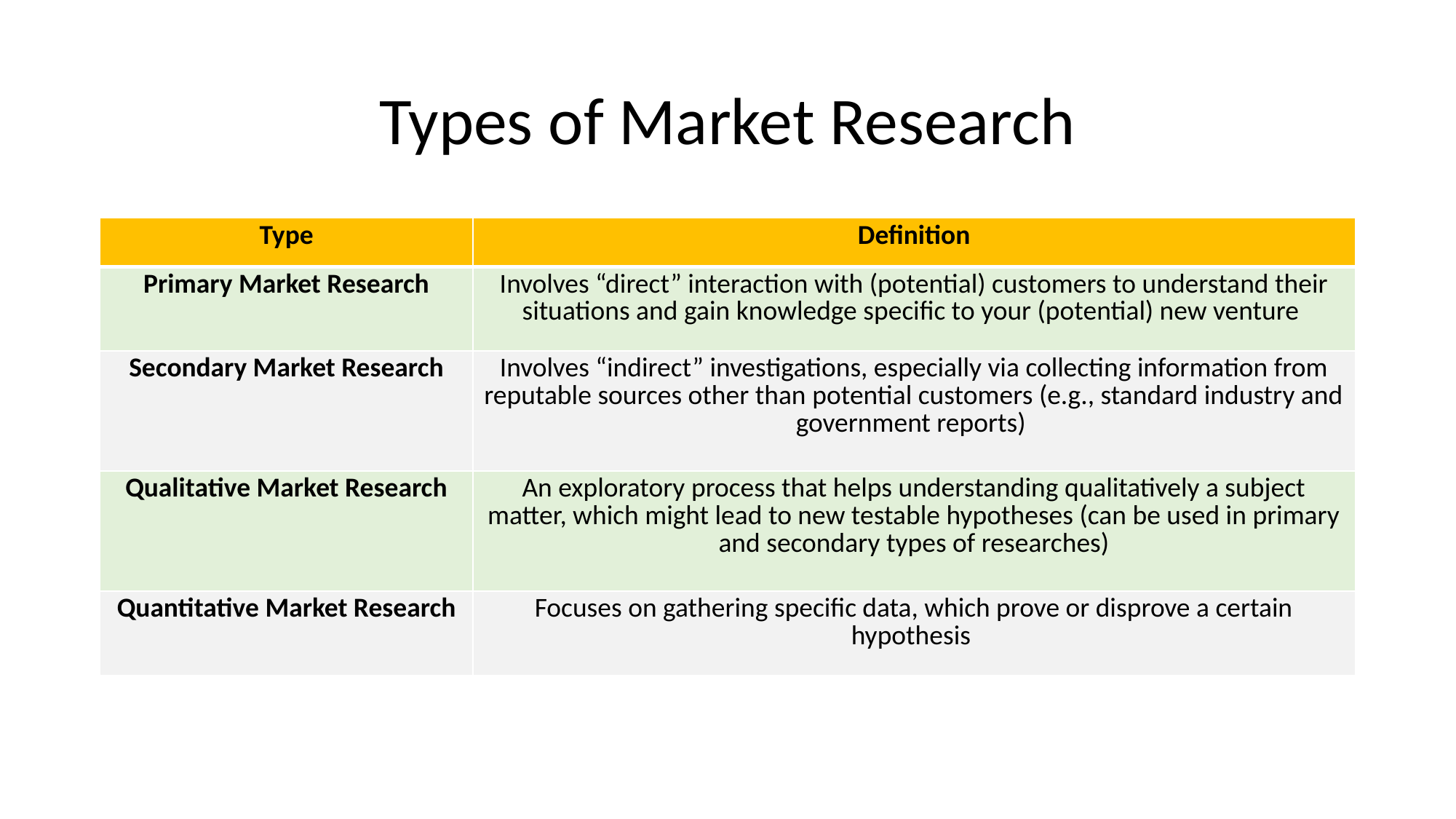

# Types of Market Research
| Type | Definition |
| --- | --- |
| Primary Market Research | Involves “direct” interaction with (potential) customers to understand their situations and gain knowledge specific to your (potential) new venture |
| Secondary Market Research | Involves “indirect” investigations, especially via collecting information from reputable sources other than potential customers (e.g., standard industry and government reports) |
| Qualitative Market Research | An exploratory process that helps understanding qualitatively a subject matter, which might lead to new testable hypotheses (can be used in primary and secondary types of researches) |
| Quantitative Market Research | Focuses on gathering specific data, which prove or disprove a certain hypothesis |
| Type | Definition |
| --- | --- |
| Primary Market Research | Involves “direct” interaction with (potential) customers to understand their situations and gain knowledge specific to your (potential) new venture |
| Secondary Market Research | Involves “indirect” investigations, especially via collecting information from reputable sources other than potential customers (e.g., standard industry and government reports) |
| Qualitative Market Research | An exploratory process that helps understanding qualitatively a subject matter, which might lead to new testable hypotheses (can be used in primary and secondary types of researches) |
| Quantitative Market Research | Focuses on gathering specific data, which prove or disprove a certain hypothesis |
| Type | Definition |
| --- | --- |
| Primary Market Research | Involves “direct” interaction with (potential) customers to understand their situations and gain knowledge specific to your (potential) new venture |
| Secondary Market Research | Involves “indirect” investigations, especially via collecting information from reputable sources other than potential customers (e.g., standard industry and government reports) |
| Qualitative Market Research | An exploratory process that helps understanding qualitatively a subject matter, which might lead to new testable hypotheses (can be used in primary and secondary types of researches) |
| Quantitative Market Research | Focuses on gathering specific data, which prove or disprove a certain hypothesis |
| Type | Definition |
| --- | --- |
| Primary Market Research | Involves “direct” interaction with (potential) customers to understand their situations and gain knowledge specific to your (potential) new venture |
| Secondary Market Research | Involves “indirect” investigations, especially via collecting information from reputable sources other than potential customers (e.g., standard industry and government reports) |
| Qualitative Market Research | An exploratory process that helps understanding qualitatively a subject matter, which might lead to new testable hypotheses (can be used in primary and secondary types of researches) |
| Quantitative Market Research | Focuses on gathering specific data, which prove or disprove a certain hypothesis |